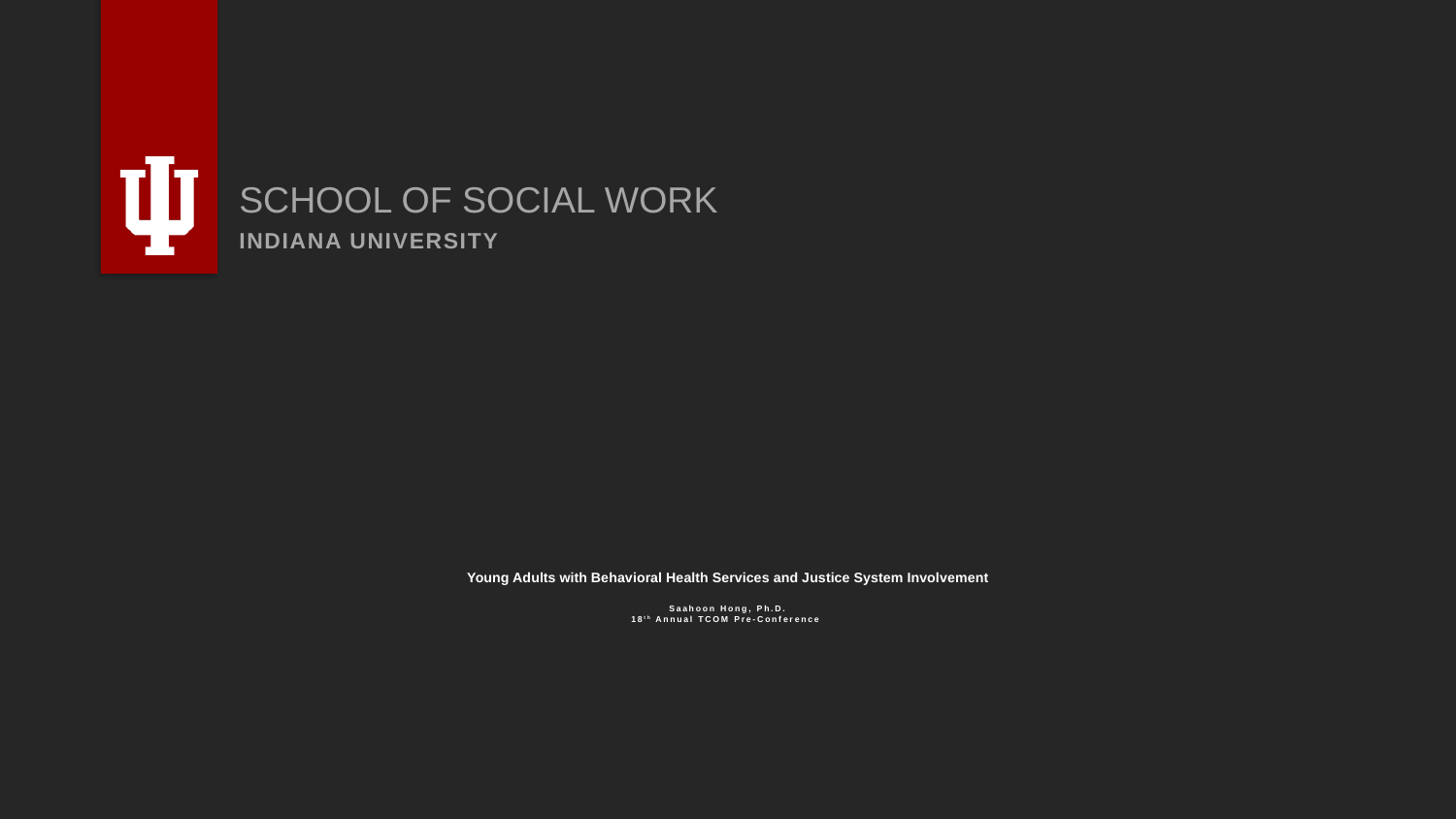

SCHOOL OF SOCIAL WORK
INDIANA UNIVERSITY
# Young Adults with Behavioral Health Services and Justice System Involvement Saahoon Hong, Ph.D. 18th Annual TCOM Pre-Conference